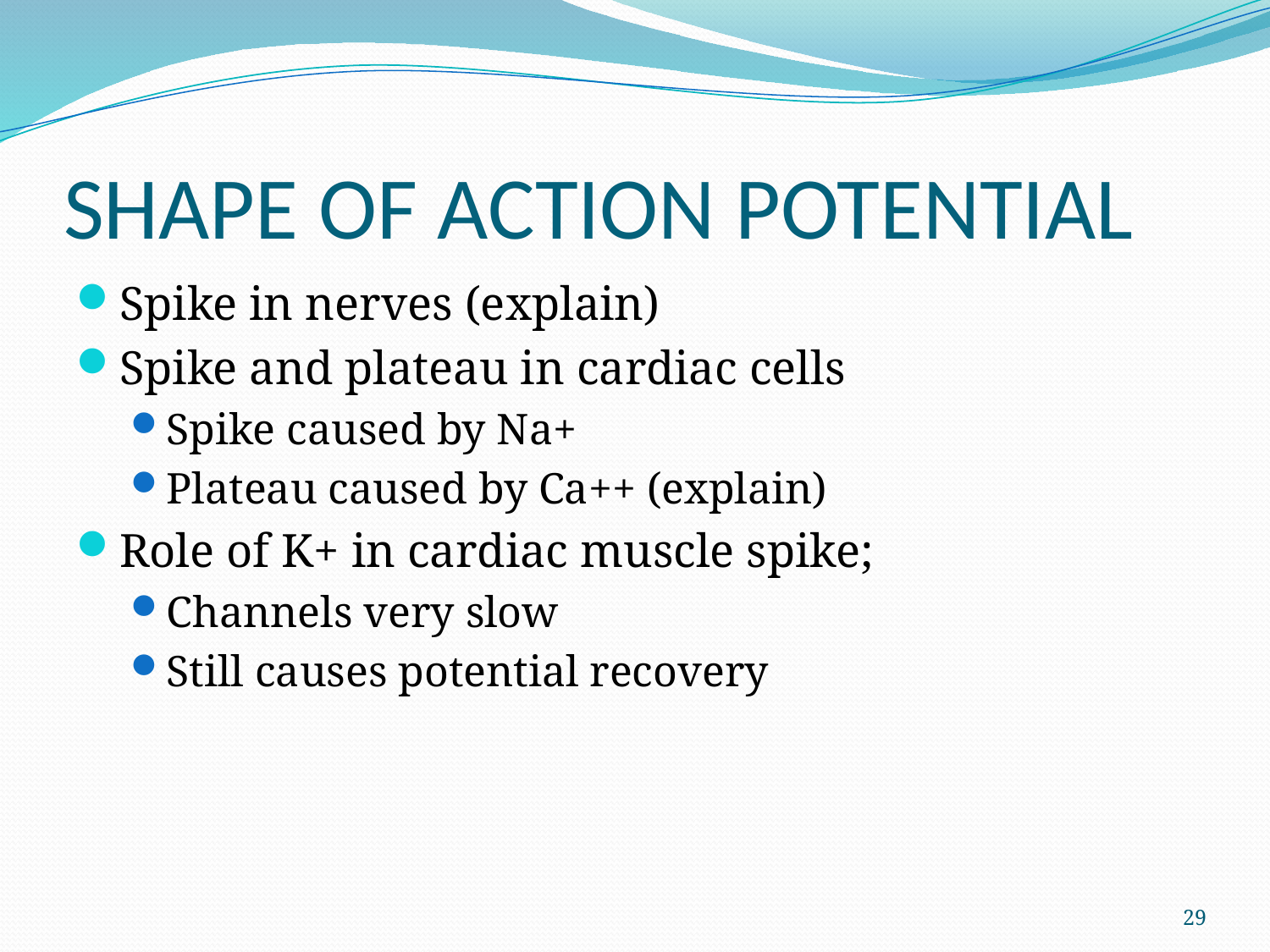

# SHAPE OF ACTION POTENTIAL
Spike in nerves (explain)
Spike and plateau in cardiac cells
Spike caused by Na+
Plateau caused by Ca++ (explain)
Role of K+ in cardiac muscle spike;
Channels very slow
Still causes potential recovery
29